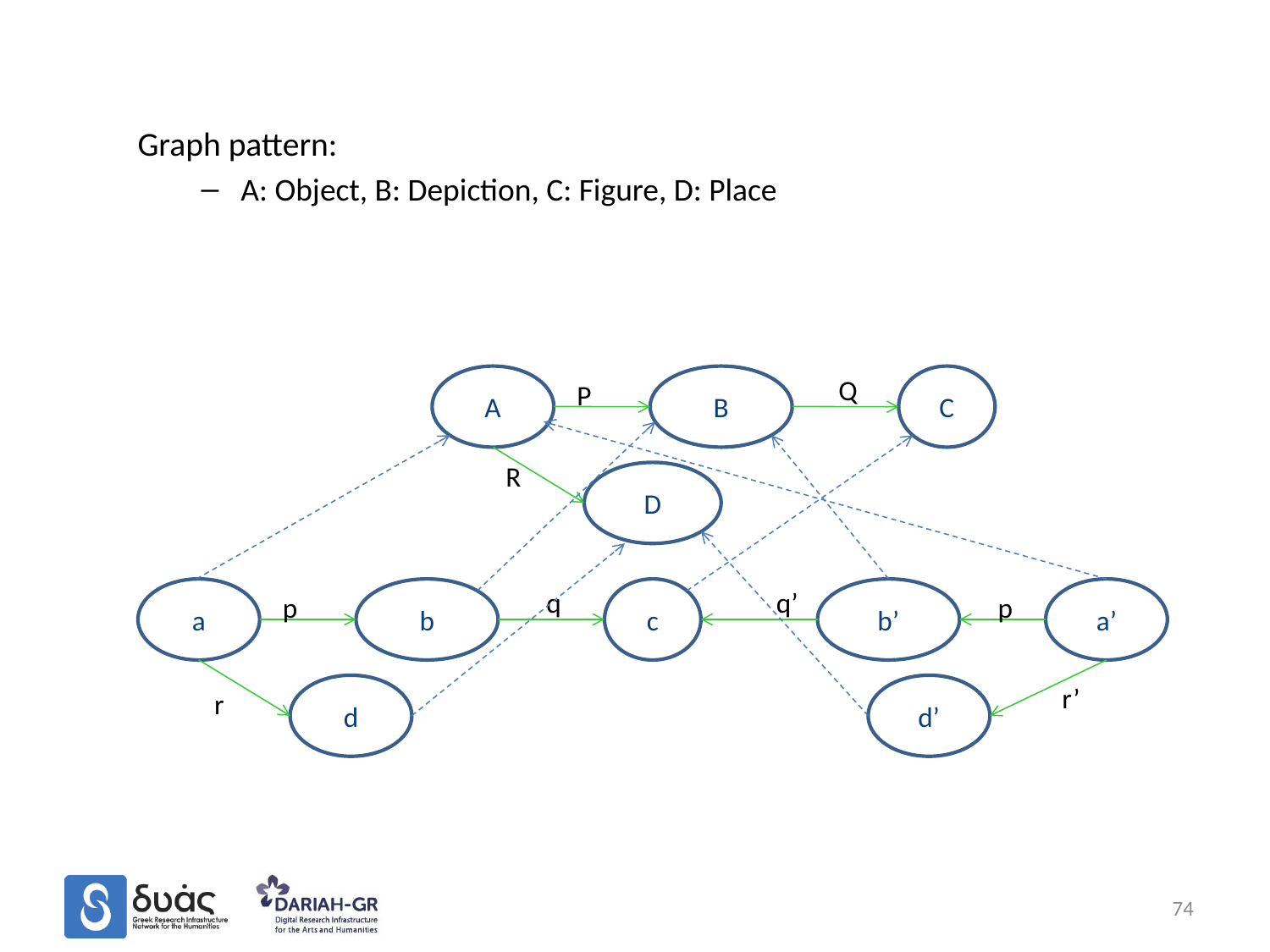

Graph pattern:
A: Object, B: Depiction, C: Figure, D: Place

A
B
Q
C
P
R
D
a
b
q
c
q’
b’
a’
p
p
r’
d
d’
r
74